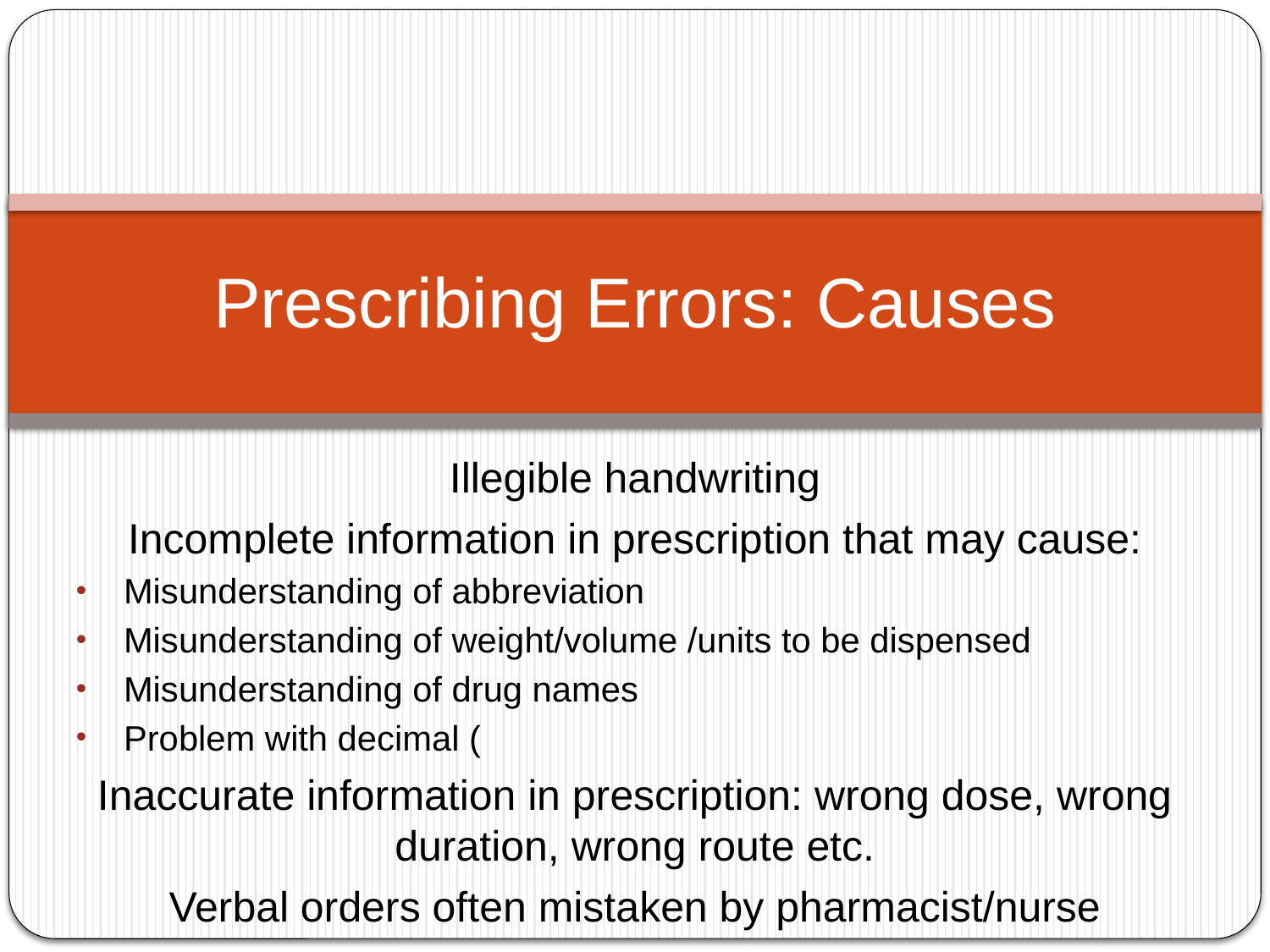

# Prescribing Errors: Causes
Illegible handwriting
Incomplete information in prescription that may cause:
Misunderstanding of abbreviation
Misunderstanding of weight/volume /units to be dispensed
Misunderstanding of drug names
Problem with decimal (
Inaccurate information in prescription: wrong dose, wrong duration, wrong route etc.
Verbal orders often mistaken by pharmacist/nurse